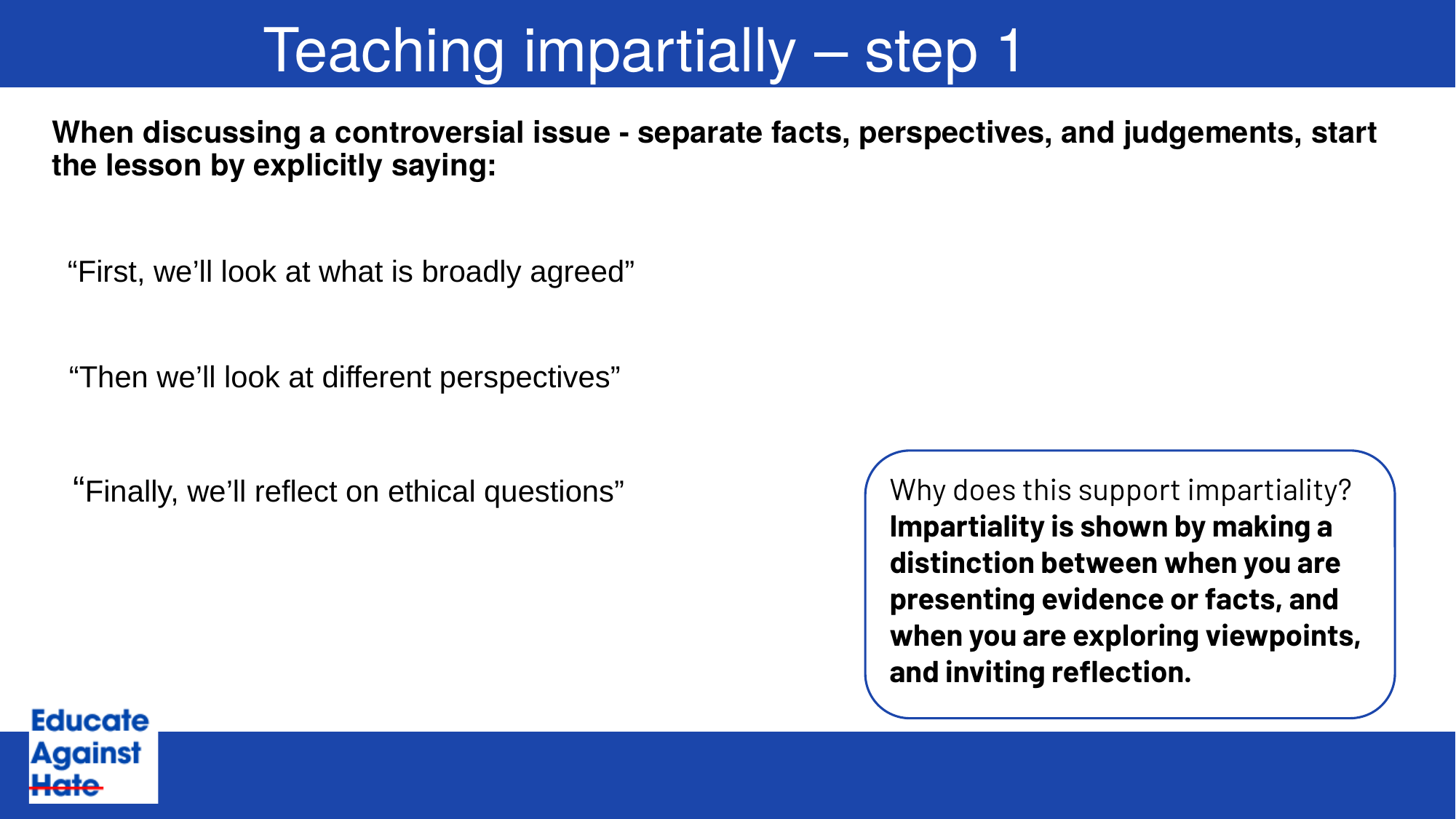

# Teaching impartially – step 1
When discussing a controversial issue - separate facts, perspectives, and judgements, start the lesson by explicitly saying:

“First, we’ll look at what is broadly agreed”
“Then we’ll look at different perspectives”

“Finally, we’ll reflect on ethical questions”
Why does this support impartiality?
Impartiality is shown by making a distinction between when you are presenting evidence or facts, and when you are exploring viewpoints, and inviting reflection.